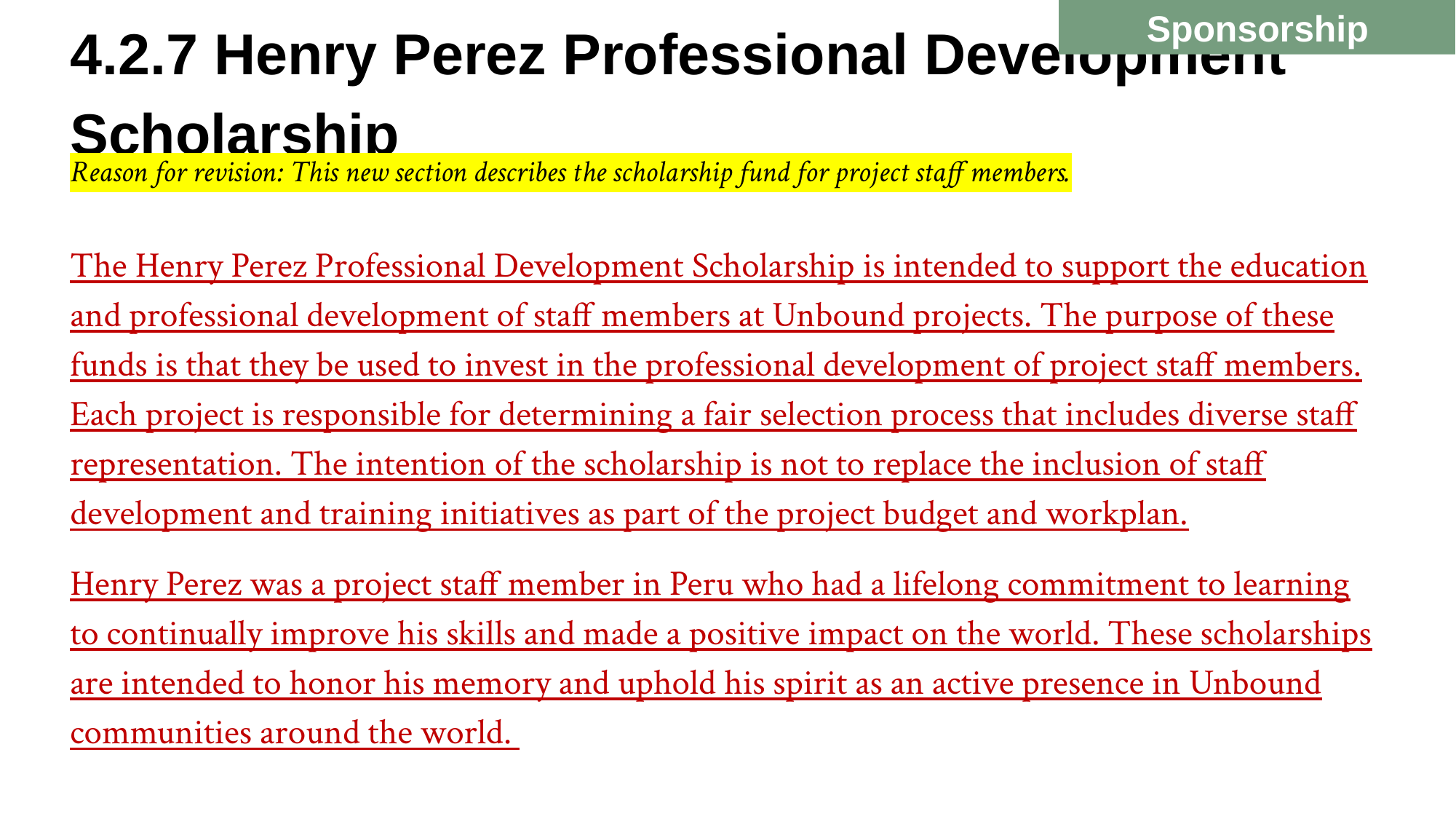

Sponsorship
# 4.2.7 Henry Perez Professional Development Scholarship
Reason for revision: This new section describes the scholarship fund for project staff members.

The Henry Perez Professional Development Scholarship is intended to support the education and professional development of staff members at Unbound projects. The purpose of these funds is that they be used to invest in the professional development of project staff members. Each project is responsible for determining a fair selection process that includes diverse staff representation. The intention of the scholarship is not to replace the inclusion of staff development and training initiatives as part of the project budget and workplan.
Henry Perez was a project staff member in Peru who had a lifelong commitment to learning to continually improve his skills and made a positive impact on the world. These scholarships are intended to honor his memory and uphold his spirit as an active presence in Unbound communities around the world.